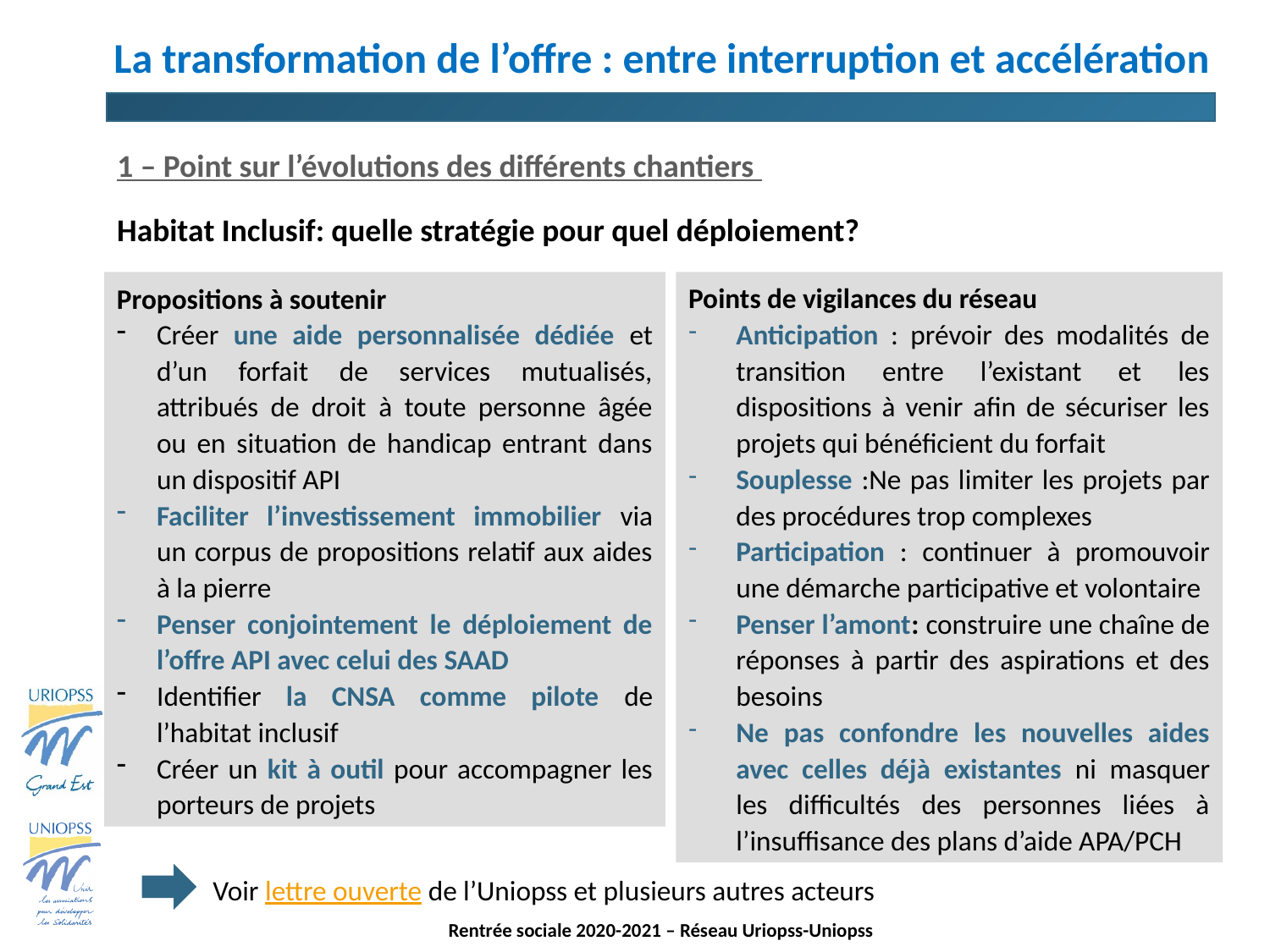

# La transformation de l’offre : entre interruption et accélération
1 – Point sur l’évolutions des différents chantiers
Habitat Inclusif: quelle stratégie pour quel déploiement?
Points de vigilances du réseau
Anticipation : prévoir des modalités de transition entre l’existant et les dispositions à venir afin de sécuriser les projets qui bénéficient du forfait
Souplesse :Ne pas limiter les projets par des procédures trop complexes
Participation : continuer à promouvoir une démarche participative et volontaire
Penser l’amont: construire une chaîne de réponses à partir des aspirations et des besoins
Ne pas confondre les nouvelles aides avec celles déjà existantes ni masquer les difficultés des personnes liées à l’insuffisance des plans d’aide APA/PCH
Propositions à soutenir
Créer une aide personnalisée dédiée et d’un forfait de services mutualisés, attribués de droit à toute personne âgée ou en situation de handicap entrant dans un dispositif API
Faciliter l’investissement immobilier via un corpus de propositions relatif aux aides à la pierre
Penser conjointement le déploiement de l’offre API avec celui des SAAD
Identifier la CNSA comme pilote de l’habitat inclusif
Créer un kit à outil pour accompagner les porteurs de projets

Voir lettre ouverte de l’Uniopss et plusieurs autres acteurs